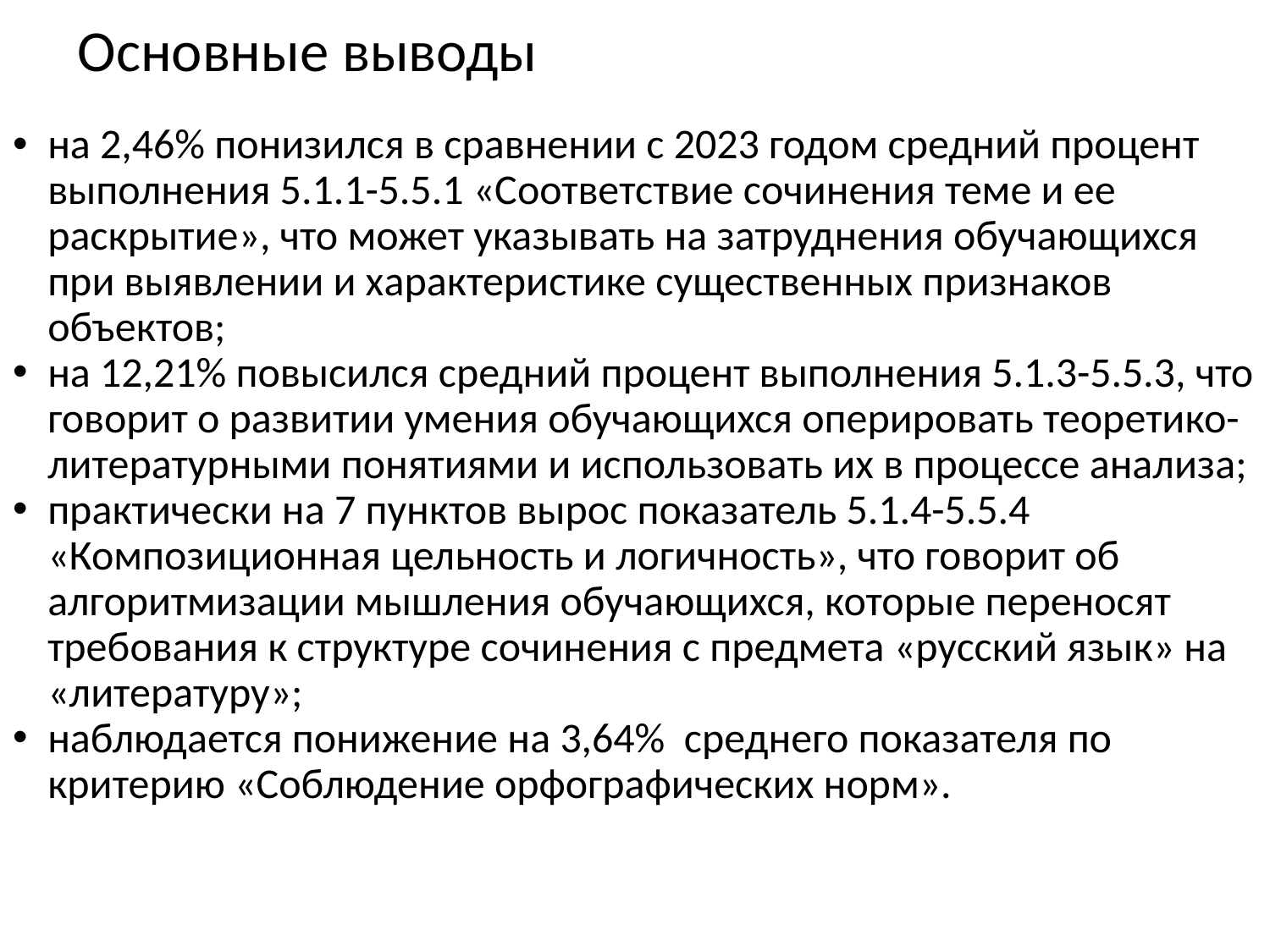

# Основные выводы
на 2,46% понизился в сравнении с 2023 годом средний процент выполнения 5.1.1-5.5.1 «Соответствие сочинения теме и ее раскрытие», что может указывать на затруднения обучающихся при выявлении и характеристике существенных признаков объектов;
на 12,21% повысился средний процент выполнения 5.1.3-5.5.3, что говорит о развитии умения обучающихся оперировать теоретико-литературными понятиями и использовать их в процессе анализа;
практически на 7 пунктов вырос показатель 5.1.4-5.5.4 «Композиционная цельность и логичность», что говорит об алгоритмизации мышления обучающихся, которые переносят требования к структуре сочинения с предмета «русский язык» на «литературу»;
наблюдается понижение на 3,64%  среднего показателя по критерию «Соблюдение орфографических норм».